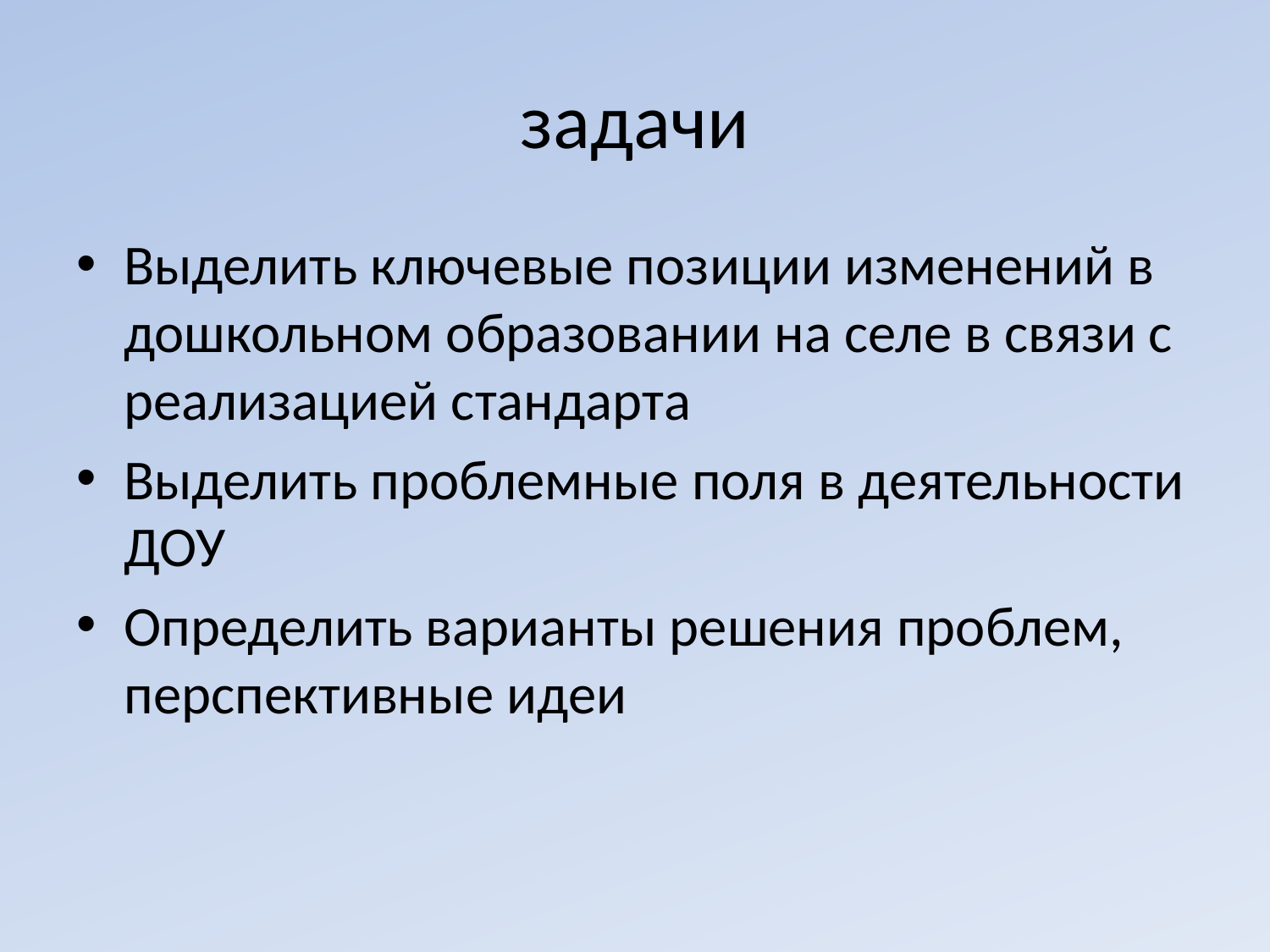

# задачи
Выделить ключевые позиции изменений в дошкольном образовании на селе в связи с реализацией стандарта
Выделить проблемные поля в деятельности ДОУ
Определить варианты решения проблем, перспективные идеи